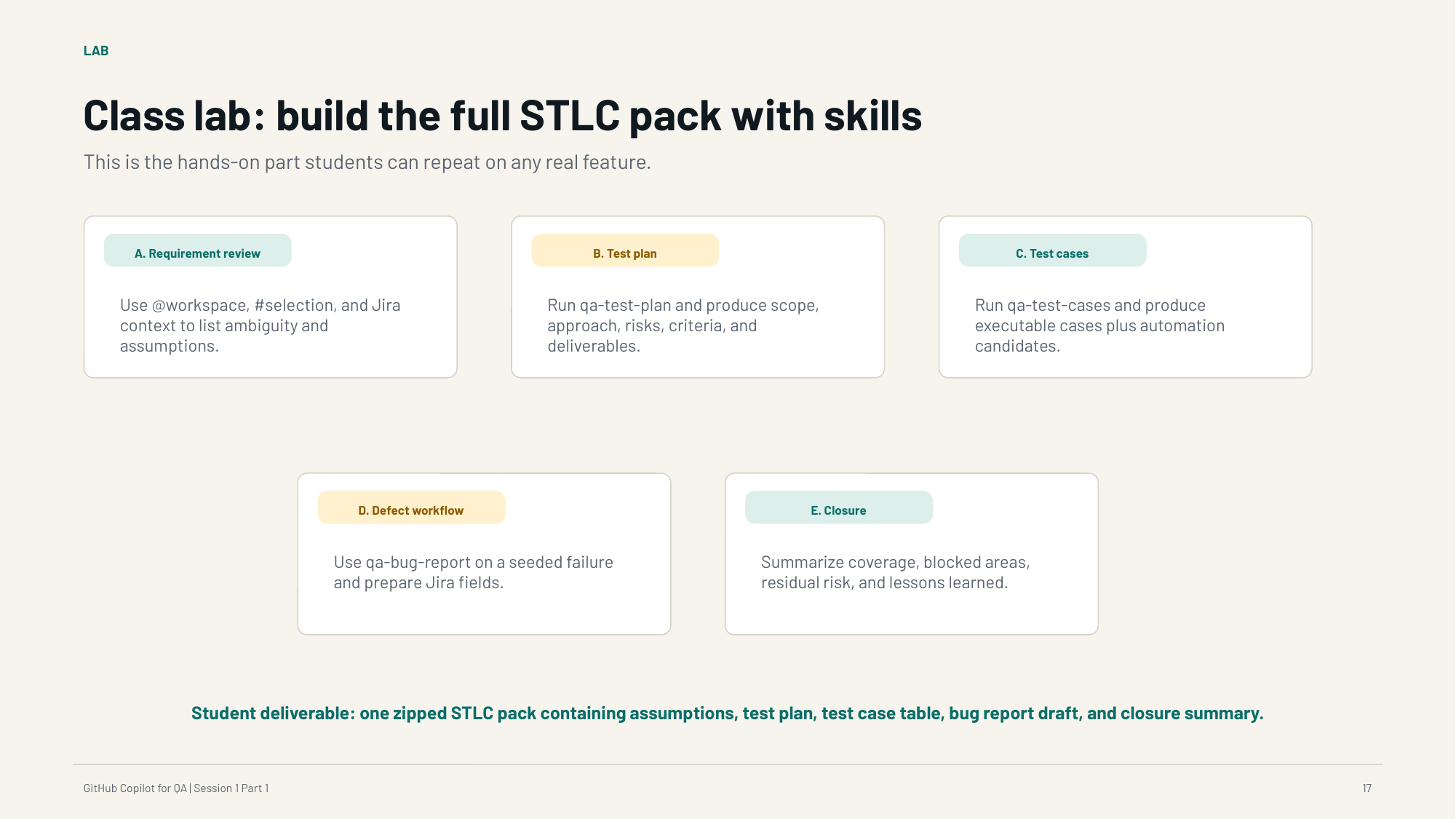

LAB
Class lab: build the full STLC pack with skills
This is the hands-on part students can repeat on any real feature.

A. Requirement review
B. Test plan
C. Test cases
Use @workspace, #selection, and Jira context to list ambiguity and assumptions.
Run qa-test-plan and produce scope, approach, risks, criteria, and deliverables.
Run qa-test-cases and produce executable cases plus automation candidates.

D. Defect workflow
E. Closure
Use qa-bug-report on a seeded failure and prepare Jira fields.
Summarize coverage, blocked areas, residual risk, and lessons learned.
Student deliverable: one zipped STLC pack containing assumptions, test plan, test case table, bug report draft, and closure summary.

GitHub Copilot for QA | Session 1 Part 1

17